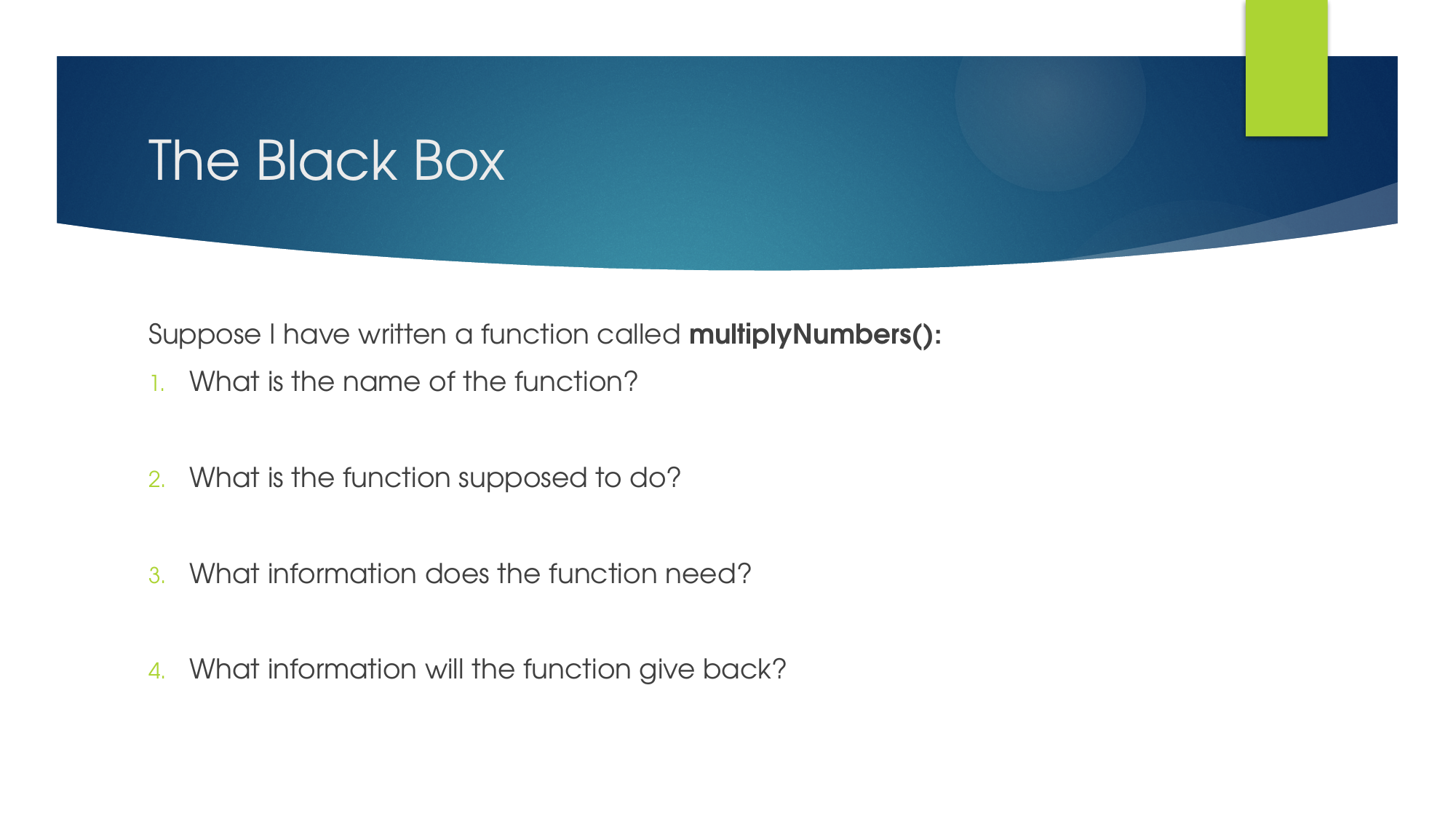

# The Black Box
Suppose I have written a function called multiplyNumbers():
What is the name of the function?

What is the function supposed to do?

What information does the function need?

What information will the function give back?